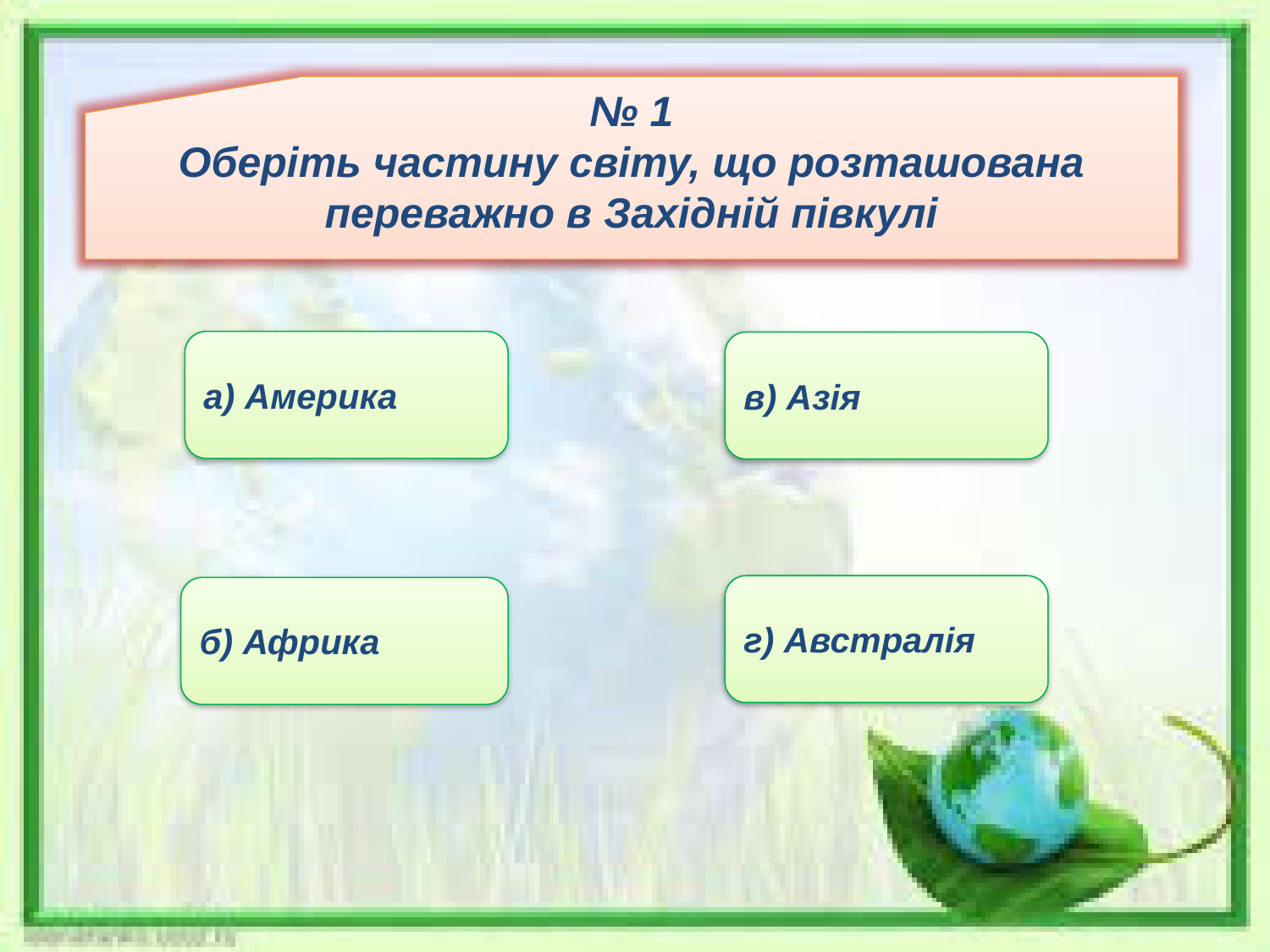

№ 1
Оберіть частину світу, що розташована переважно в Західній півкулі

а) Америка
в) Азія
г) Австралія
б) Африка